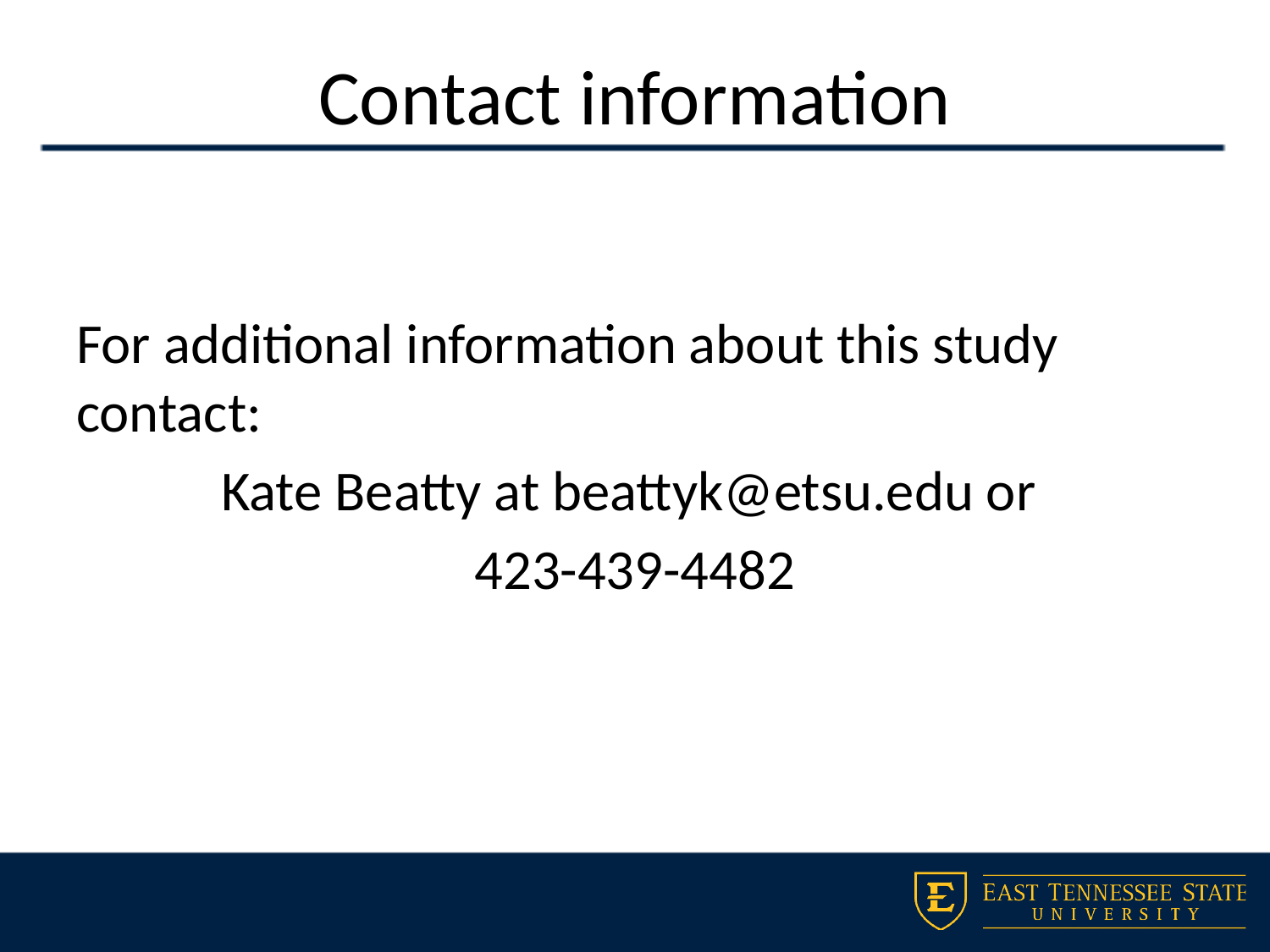

# Contact information

For additional information about this study contact:
Kate Beatty at beattyk@etsu.edu or
423-439-4482